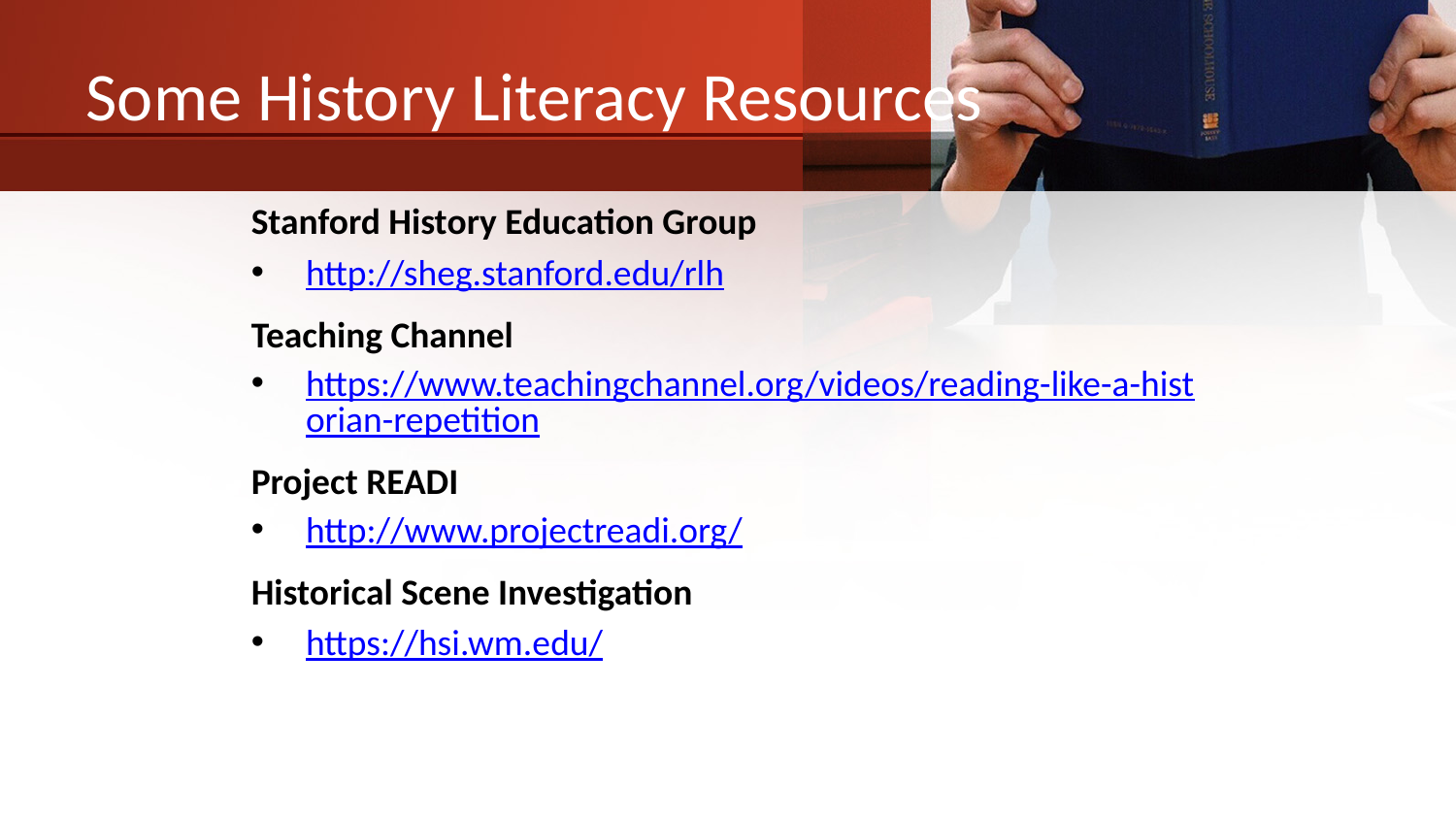

# Some History Literacy Resources
Stanford History Education Group
http://sheg.stanford.edu/rlh
Teaching Channel
https://www.teachingchannel.org/videos/reading-like-a-historian-repetition
Project READI
http://www.projectreadi.org/
Historical Scene Investigation
https://hsi.wm.edu/